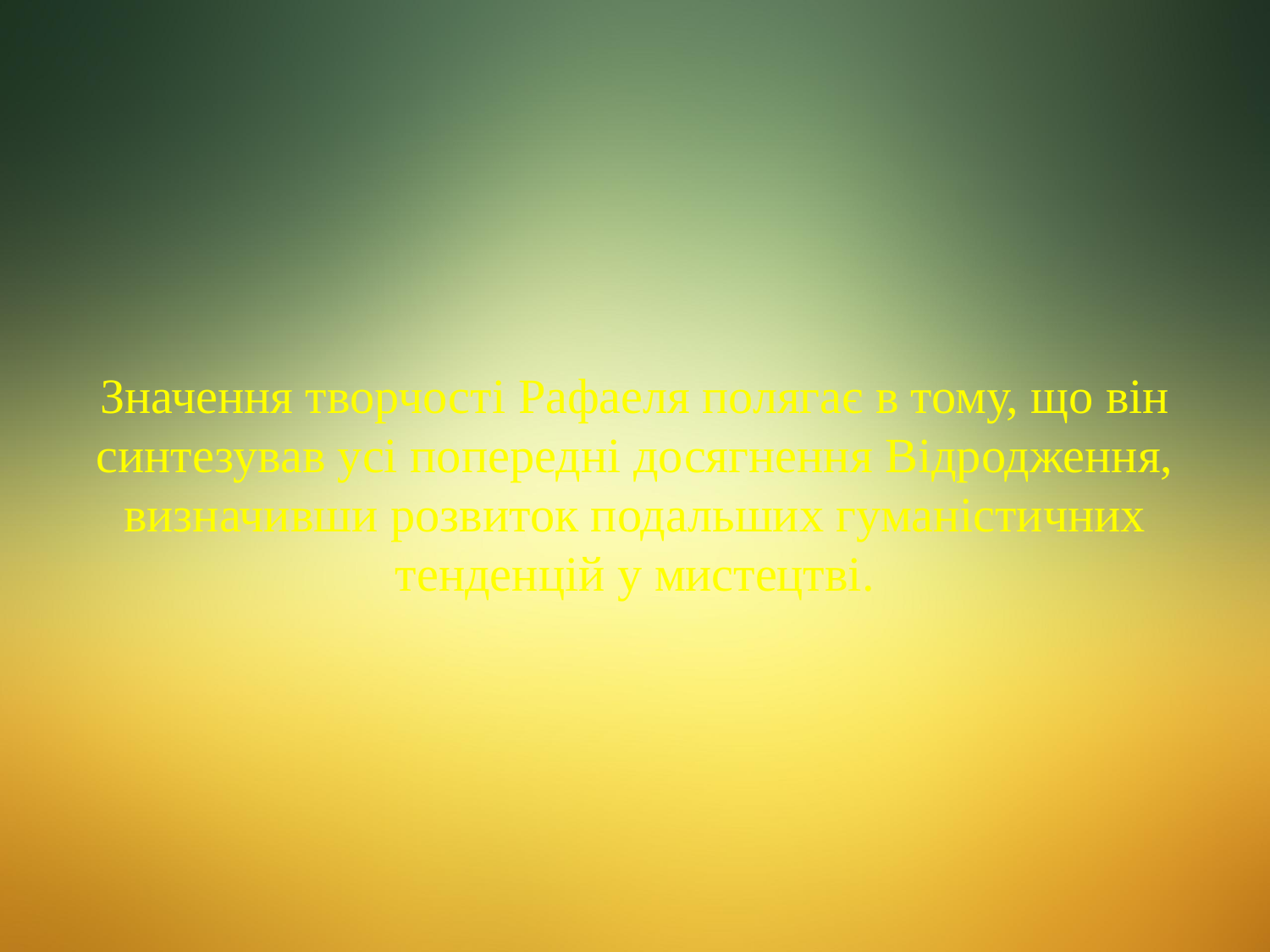

# Значення творчості Рафаеля полягає в тому, що він синтезував усі попередні досягнення Відродження, визначивши розвиток подальших гуманістичних тенденцій у мистецтві.